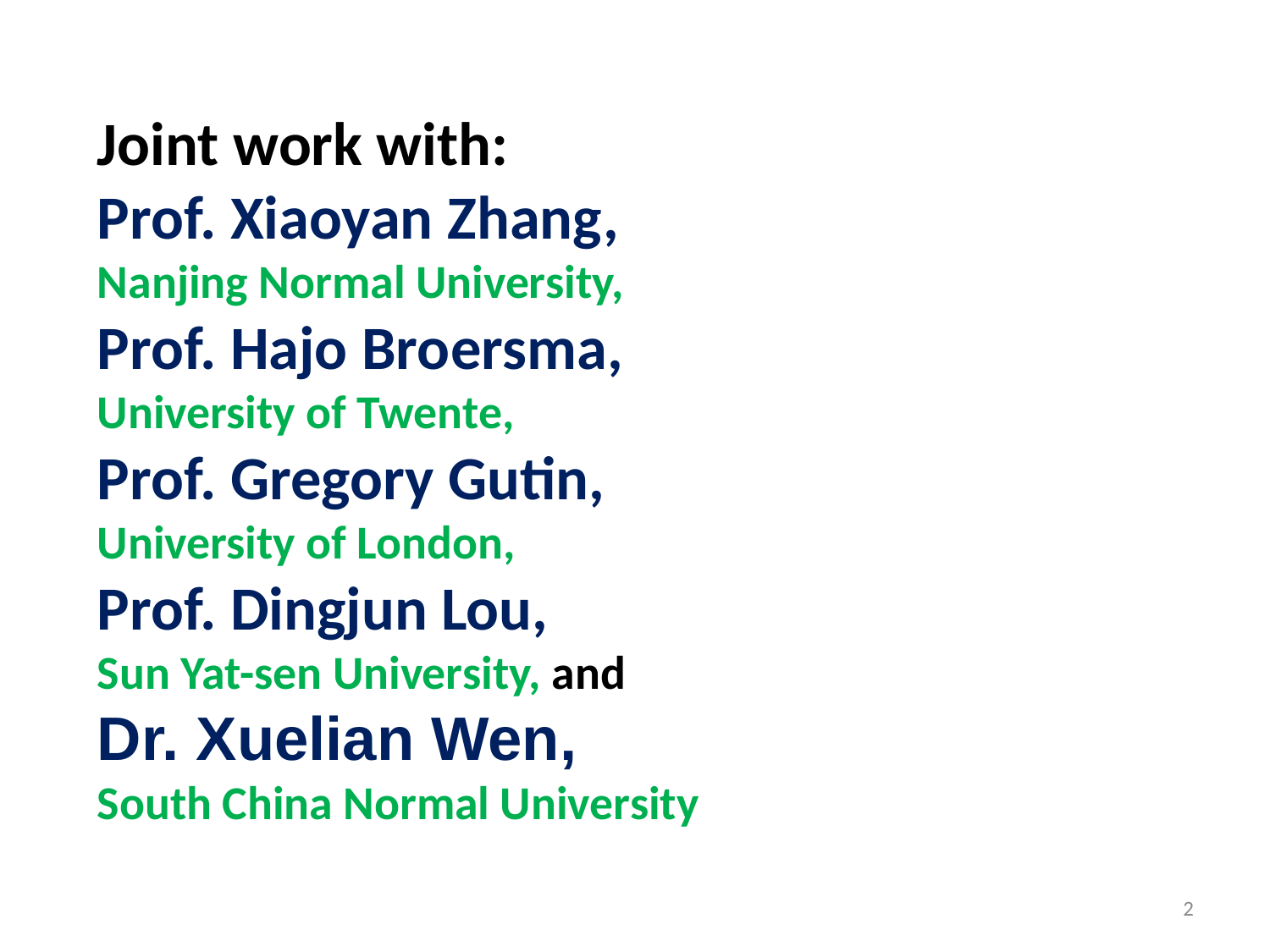

Joint work with:
Prof. Xiaoyan Zhang,
Nanjing Normal University,
Prof. Hajo Broersma,
University of Twente,
Prof. Gregory Gutin,
University of London,
Prof. Dingjun Lou,
Sun Yat-sen University, and
Dr. Xuelian Wen,
South China Normal University

2